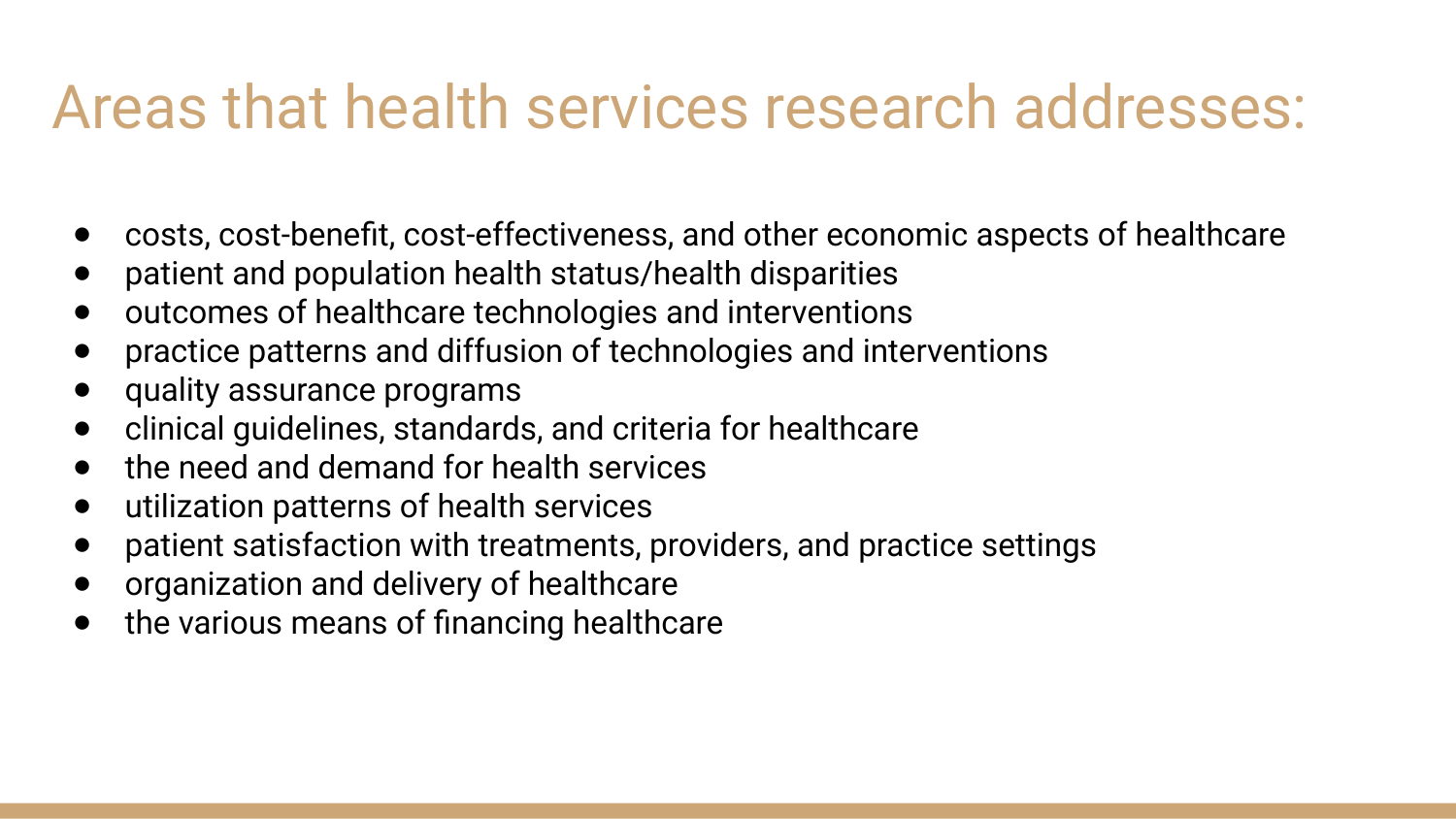

# Areas that health services research addresses:
costs, cost-benefit, cost-effectiveness, and other economic aspects of healthcare
patient and population health status/health disparities
outcomes of healthcare technologies and interventions
practice patterns and diffusion of technologies and interventions
quality assurance programs
clinical guidelines, standards, and criteria for healthcare
the need and demand for health services
utilization patterns of health services
patient satisfaction with treatments, providers, and practice settings
organization and delivery of healthcare
the various means of financing healthcare